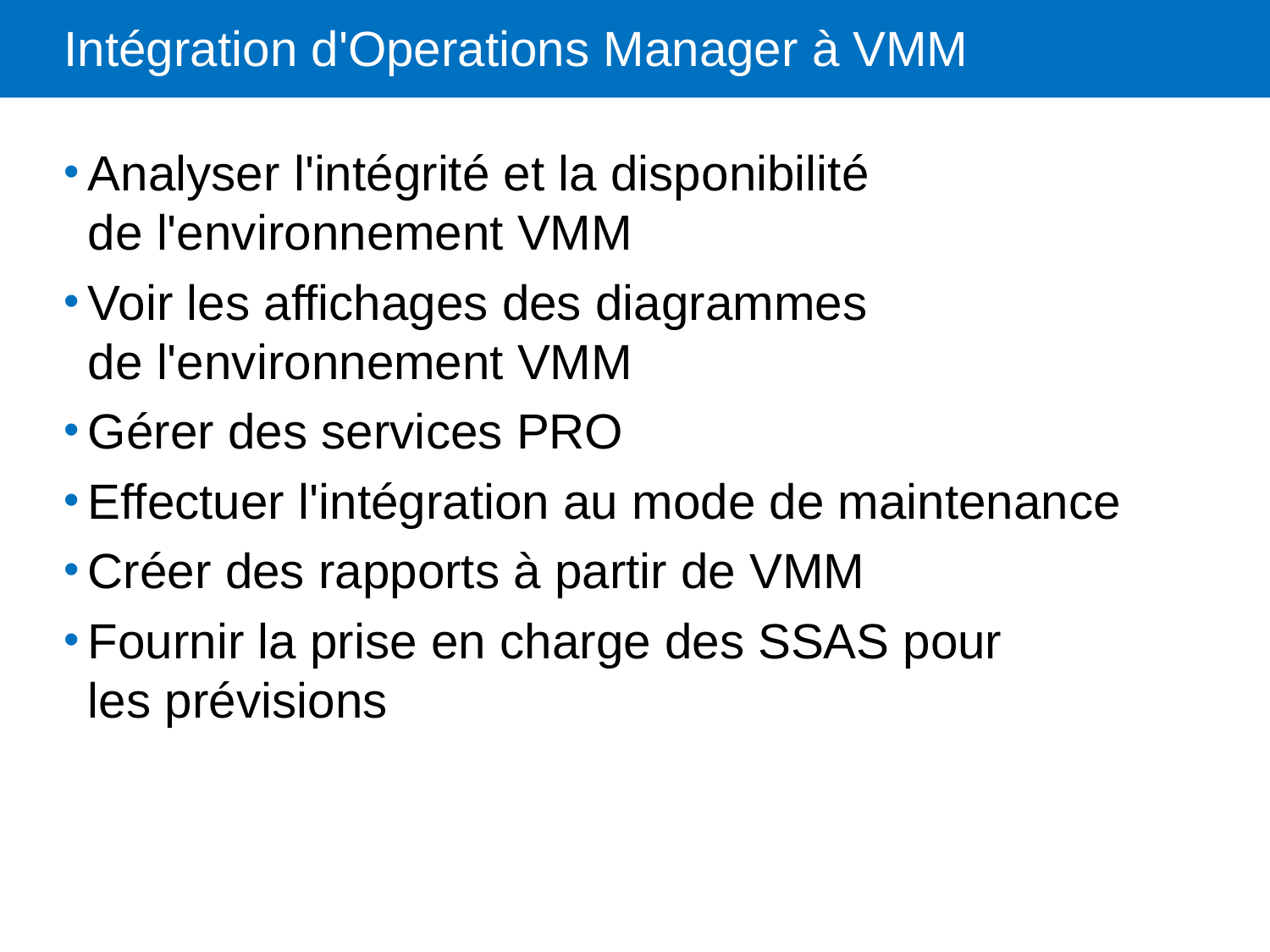

# Intégration d'Operations Manager à VMM
Analyser l'intégrité et la disponibilité de l'environnement VMM
Voir les affichages des diagrammes de l'environnement VMM
Gérer des services PRO
Effectuer l'intégration au mode de maintenance
Créer des rapports à partir de VMM
Fournir la prise en charge des SSAS pour les prévisions